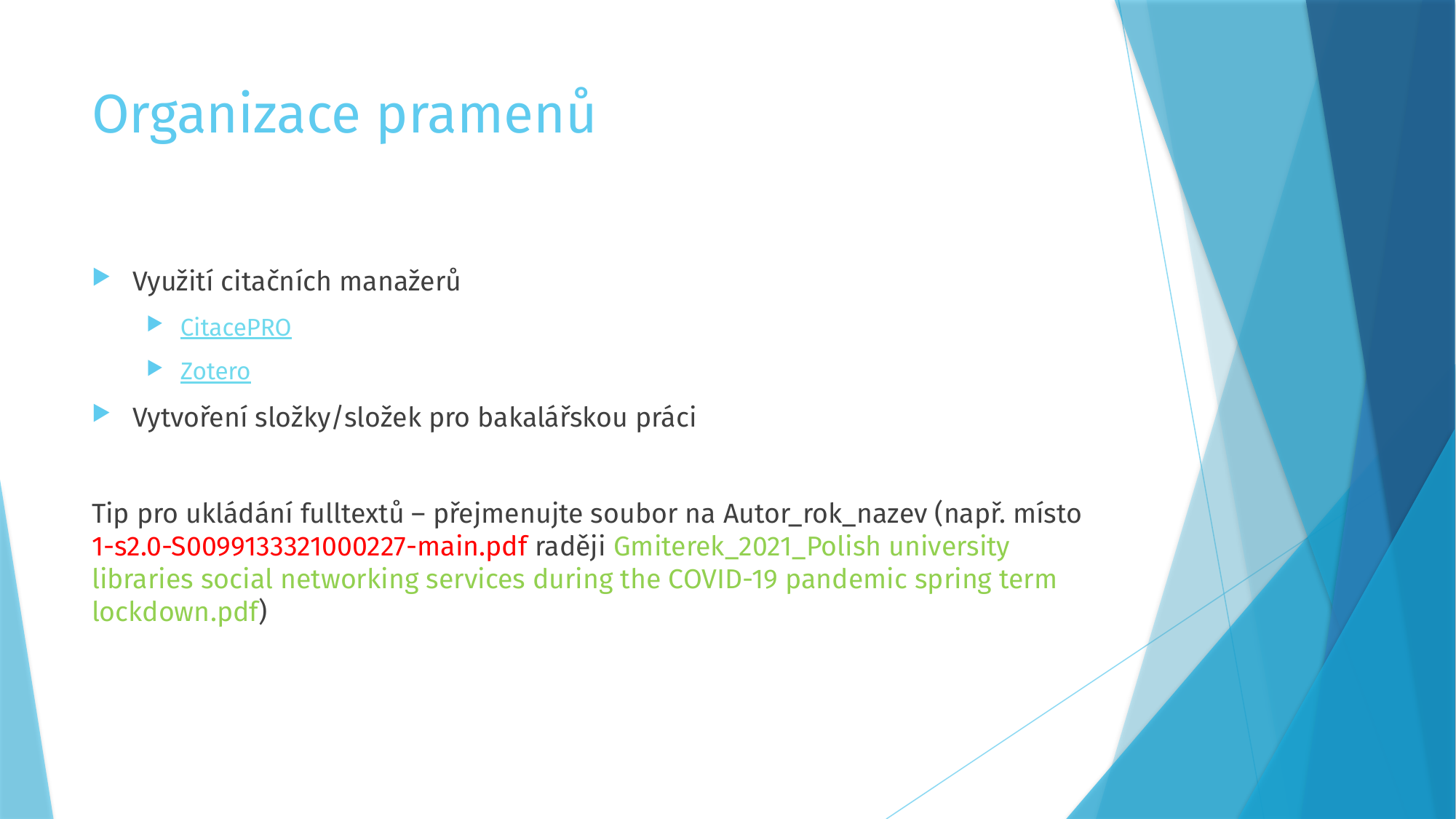

# Organizace pramenů
Využití citačních manažerů
CitacePRO
Zotero
Vytvoření složky/složek pro bakalářskou práci

Tip pro ukládání fulltextů – přejmenujte soubor na Autor_rok_nazev (např. místo 1-s2.0-S0099133321000227-main.pdf raději Gmiterek_2021_Polish university libraries social networking services during the COVID-19 pandemic spring term lockdown.pdf)